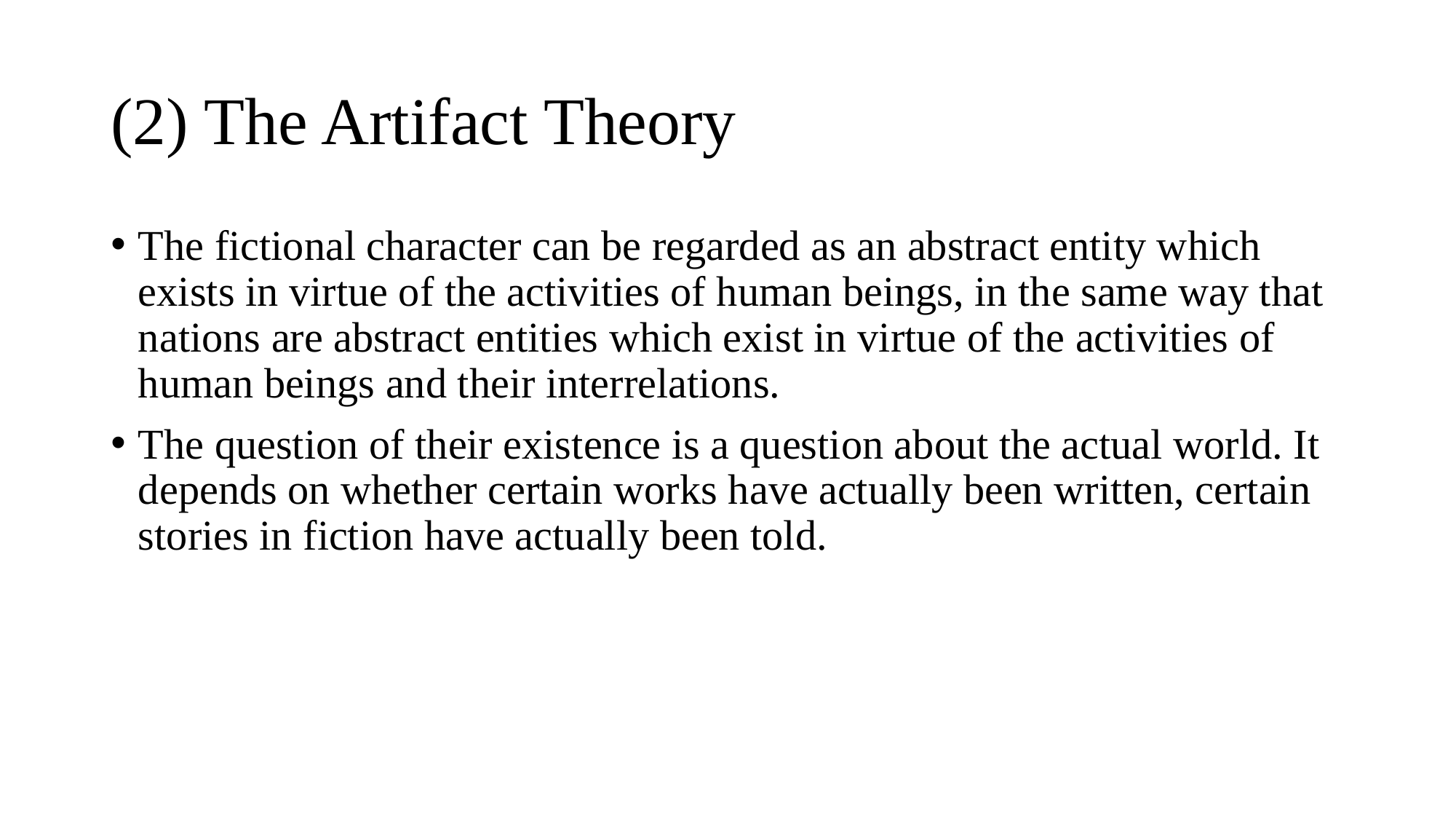

# (2) The Artifact Theory
The fictional character can be regarded as an abstract entity which exists in virtue of the activities of human beings, in the same way that nations are abstract entities which exist in virtue of the activities of human beings and their interrelations.
The question of their existence is a question about the actual world. It depends on whether certain works have actually been written, certain stories in fiction have actually been told.
26